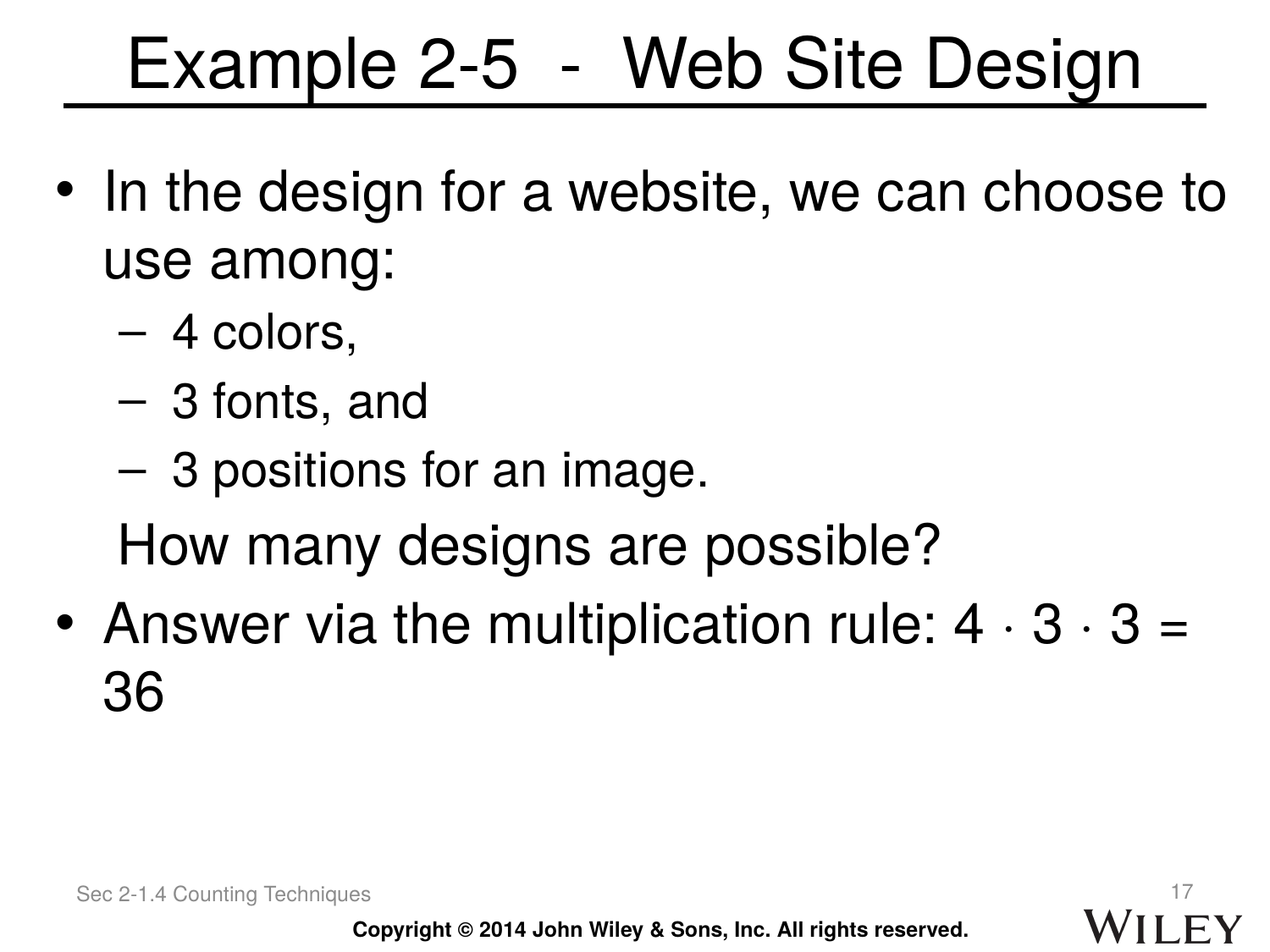

# Example 2-5  -  Web Site Design
In the design for a website, we can choose to use among:
 4 colors,
 3 fonts, and
 3 positions for an image.
    How many designs are possible?
Answer via the multiplication rule: 4 · 3 · 3 = 36
Sec 2-1.4 Counting Techniques
17